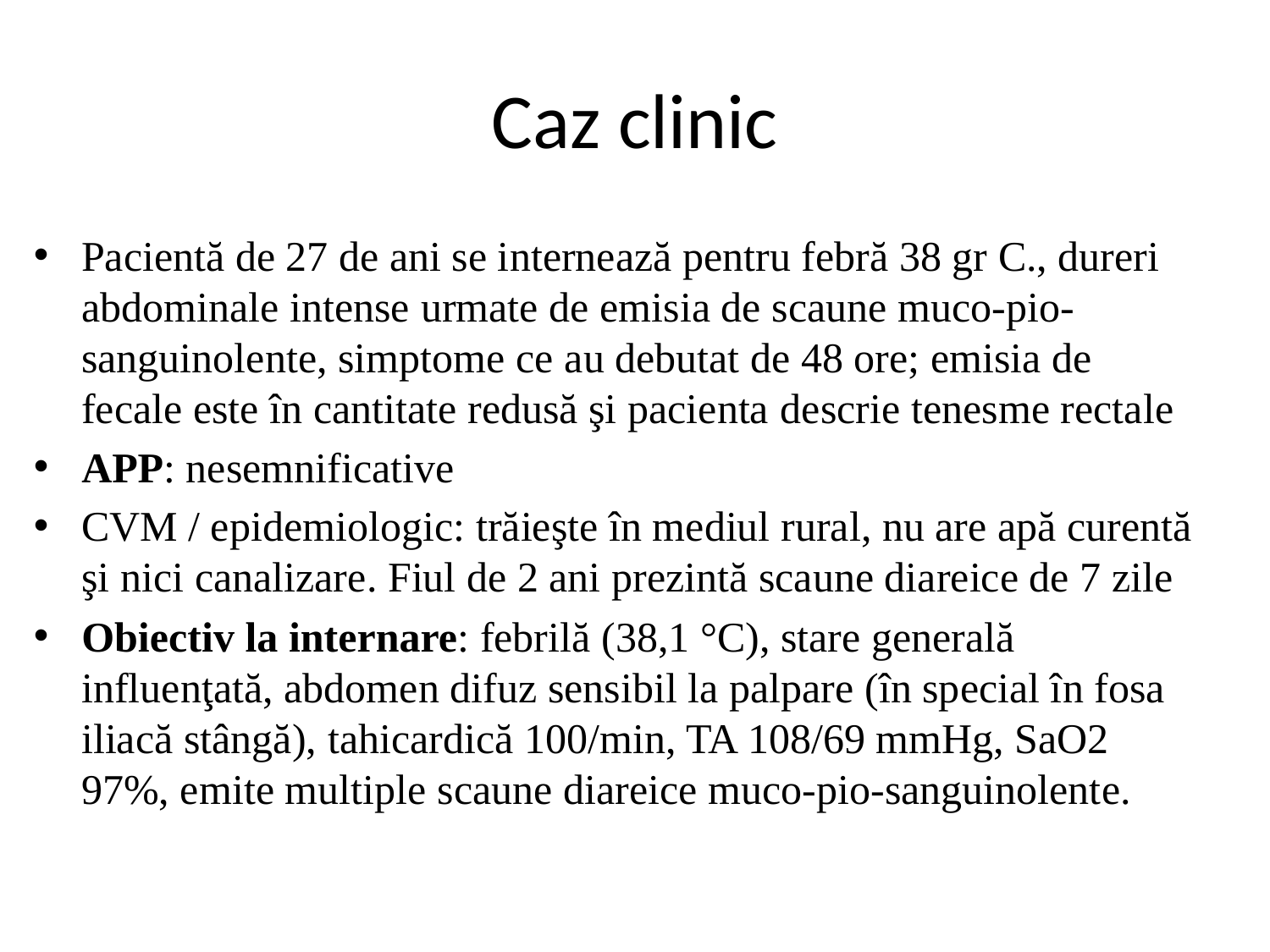

# Caz clinic
Pacientă de 27 de ani se internează pentru febră 38 gr C., dureri abdominale intense urmate de emisia de scaune muco-pio-sanguinolente, simptome ce au debutat de 48 ore; emisia de fecale este în cantitate redusă şi pacienta descrie tenesme rectale
APP: nesemnificative
CVM / epidemiologic: trăieşte în mediul rural, nu are apă curentă şi nici canalizare. Fiul de 2 ani prezintă scaune diareice de 7 zile
Obiectiv la internare: febrilă (38,1 °C), stare generală influenţată, abdomen difuz sensibil la palpare (în special în fosa iliacă stângă), tahicardică 100/min, TA 108/69 mmHg, SaO2 97%, emite multiple scaune diareice muco-pio-sanguinolente.